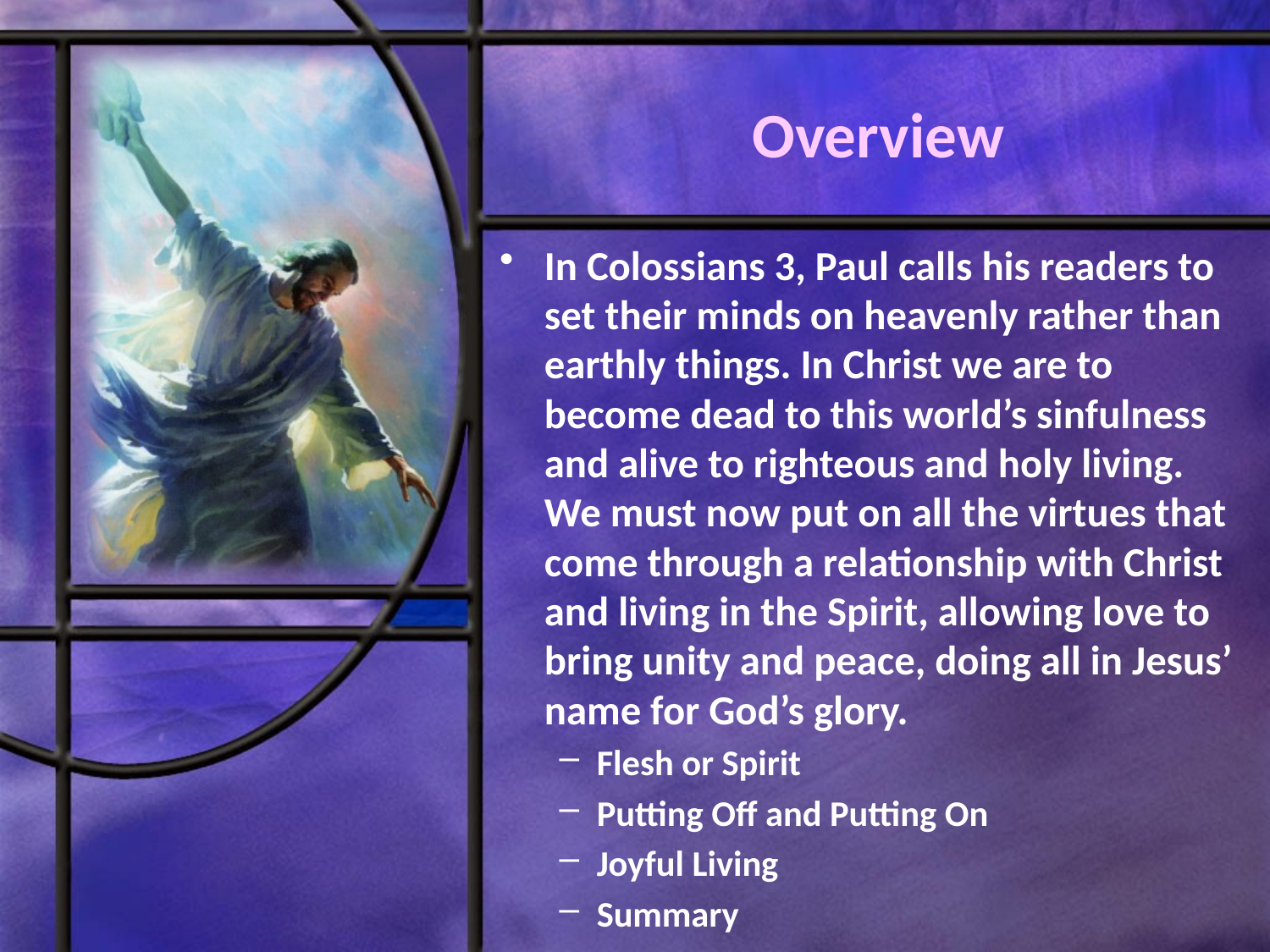

# Overview
In Colossians 3, Paul calls his readers to set their minds on heavenly rather than earthly things. In Christ we are to become dead to this world’s sinfulness and alive to righteous and holy living. We must now put on all the virtues that come through a relationship with Christ and living in the Spirit, allowing love to bring unity and peace, doing all in Jesus’ name for God’s glory.
Flesh or Spirit
Putting Off and Putting On
Joyful Living
Summary